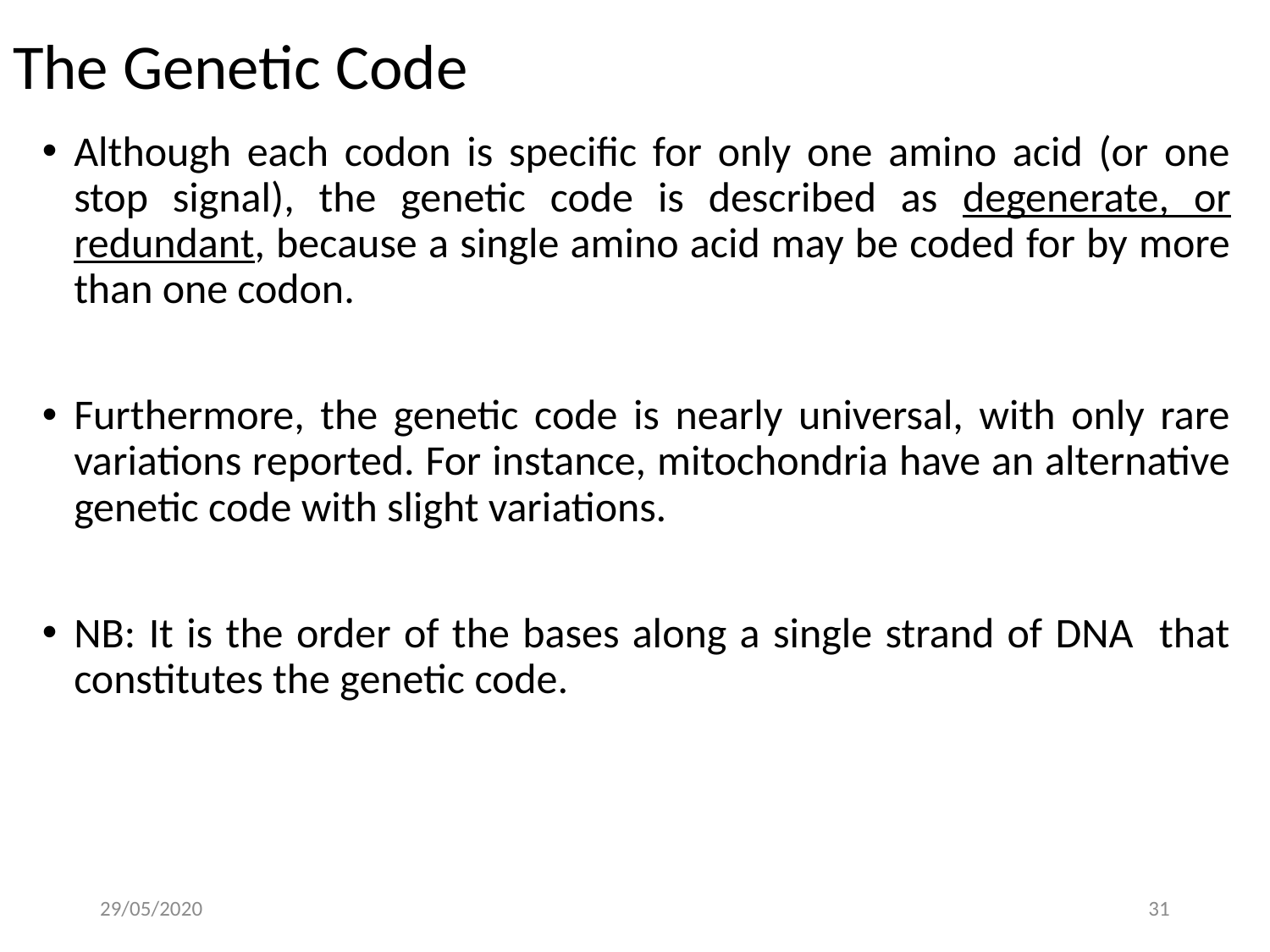

# The Genetic Code
Although each codon is specific for only one amino acid (or one stop signal), the genetic code is described as degenerate, or redundant, because a single amino acid may be coded for by more than one codon.

Furthermore, the genetic code is nearly universal, with only rare variations reported. For instance, mitochondria have an alternative genetic code with slight variations.

NB: It is the order of the bases along a single strand of DNA  that constitutes the genetic code.

29/05/2020
31